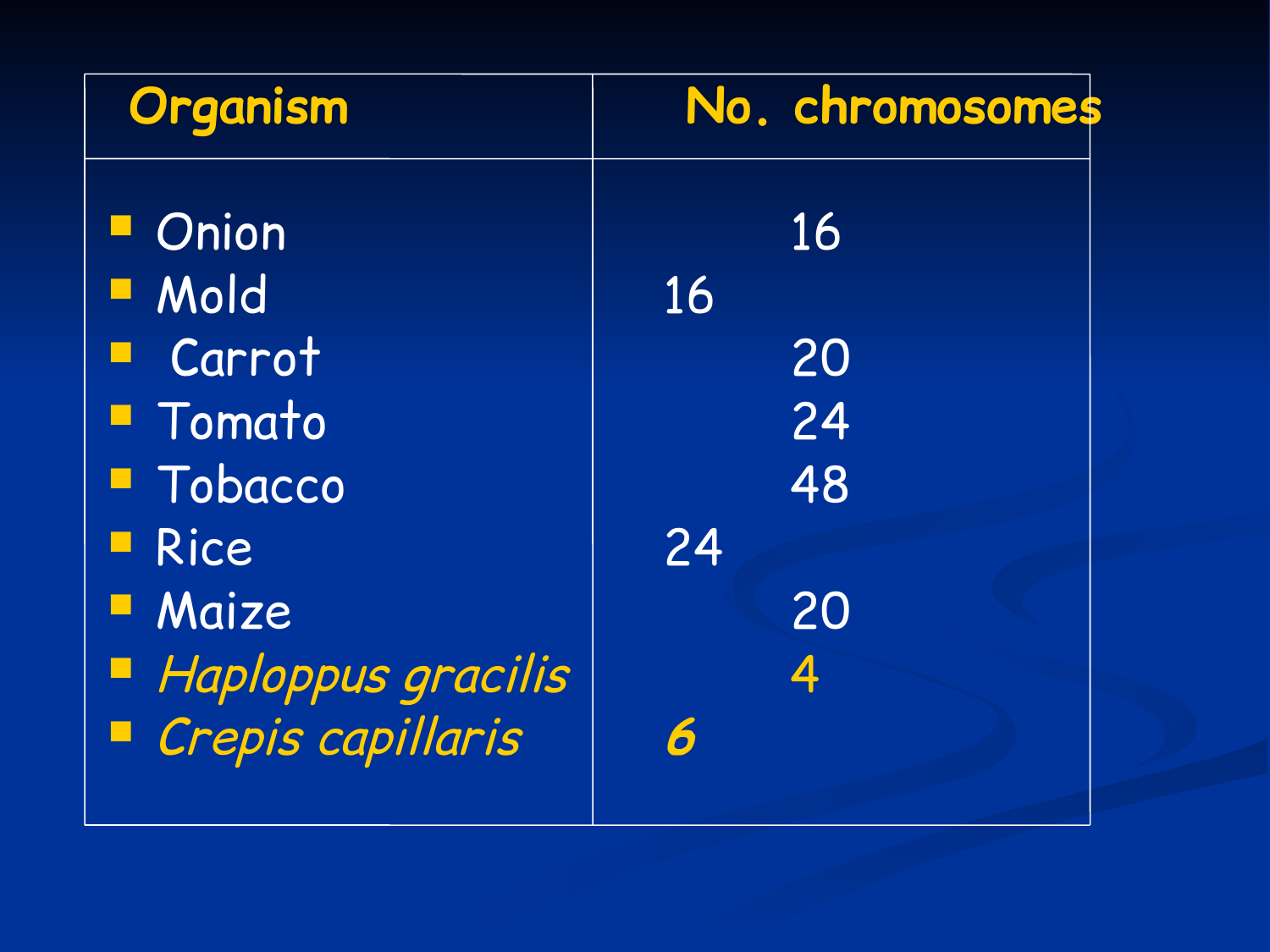

Organism		       No. chromosomes

Onion				16
Mold				16
 Carrot 				20
Tomato 				24
Tobacco 				48
Rice 				24
Maize 				20
Haploppus gracilis   		4
Crepis capillaris 		6